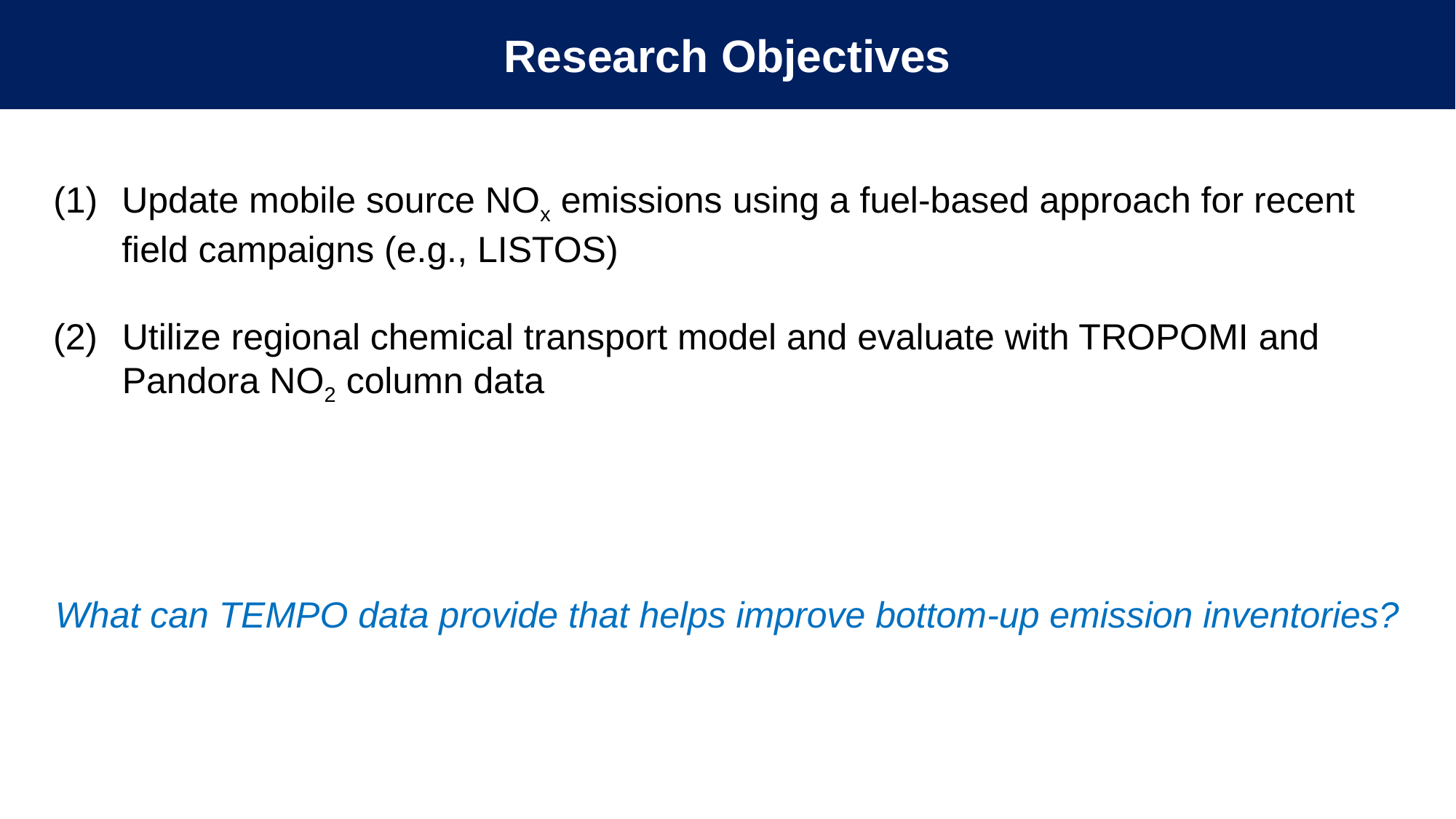

Research Objectives
Update mobile source NOx emissions using a fuel-based approach for recent field campaigns (e.g., LISTOS)

Utilize regional chemical transport model and evaluate with TROPOMI and Pandora NO2 column data
What can TEMPO data provide that helps improve bottom-up emission inventories?